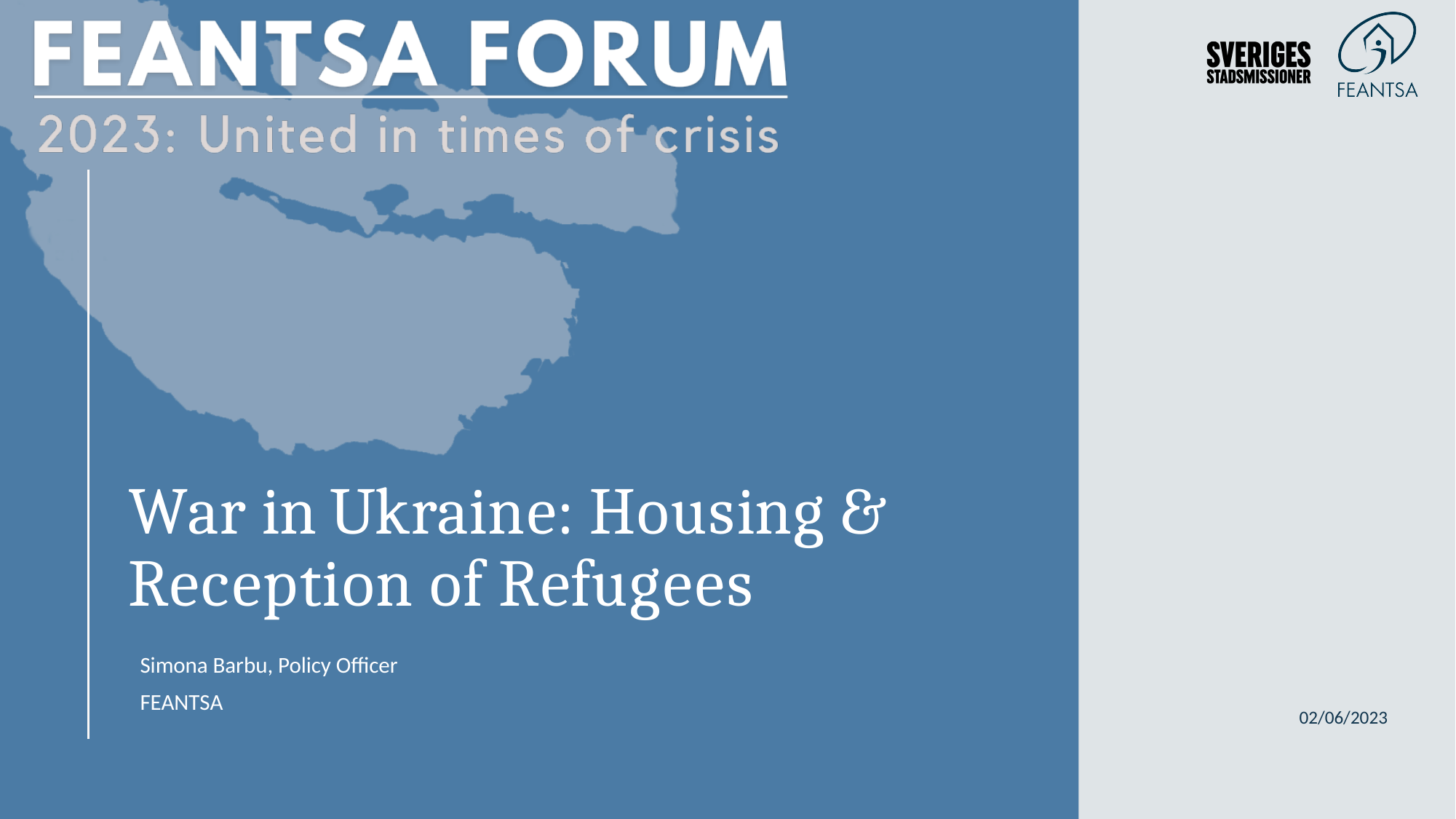

War in Ukraine: Housing & Reception of Refugees
Simona Barbu, Policy Officer
FEANTSA
02/06/2023